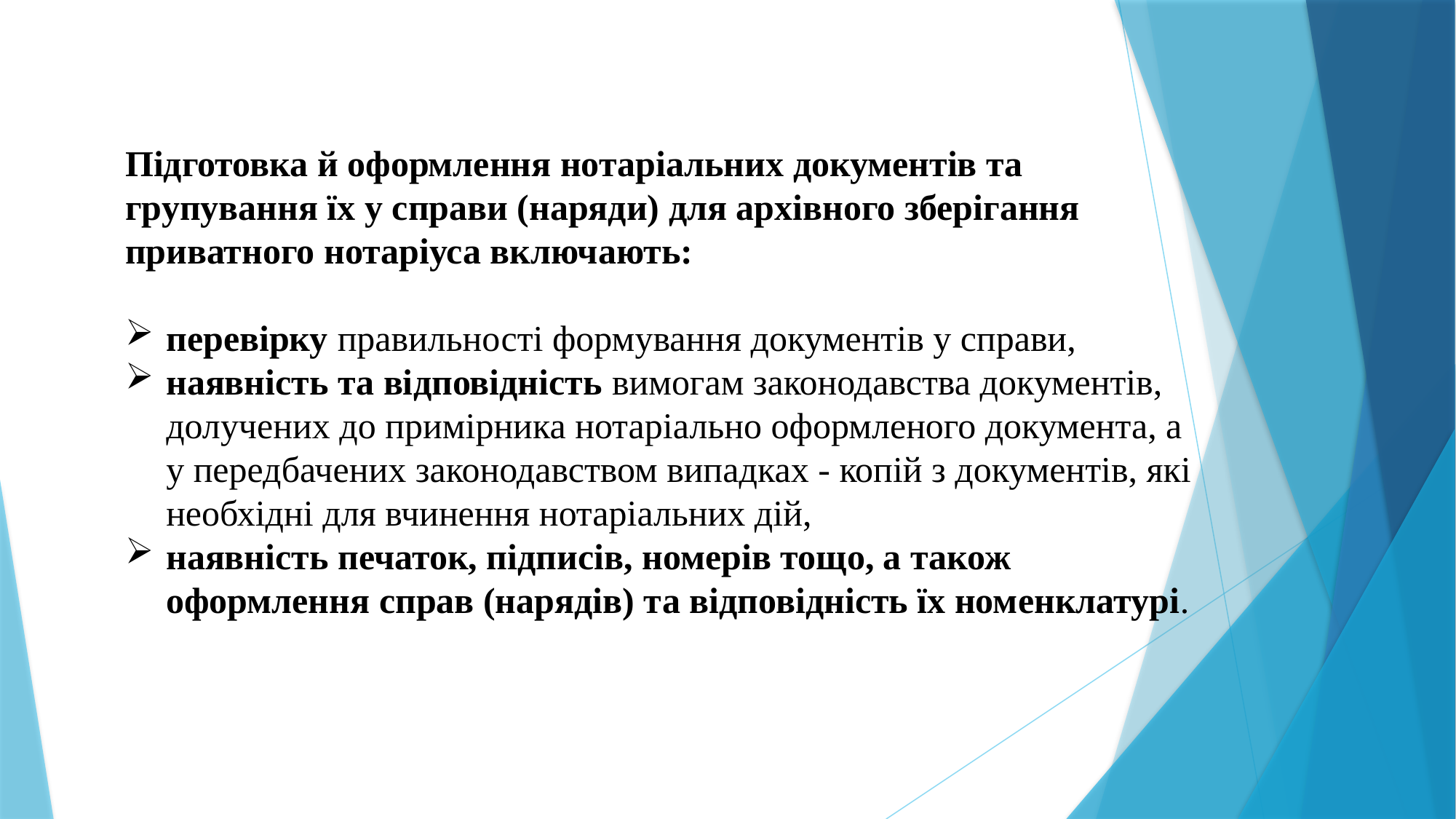

Підготовка й оформлення нотаріальних документів та групування їх у справи (наряди) для архівного зберігання приватного нотаріуса включають:

перевірку правильності формування документів у справи,
наявність та відповідність вимогам законодавства документів, долучених до примірника нотаріально оформленого документа, а у передбачених законодавством випадках - копій з документів, які необхідні для вчинення нотаріальних дій,
наявність печаток, підписів, номерів тощо, а також оформлення справ (нарядів) та відповідність їх номенклатурі.